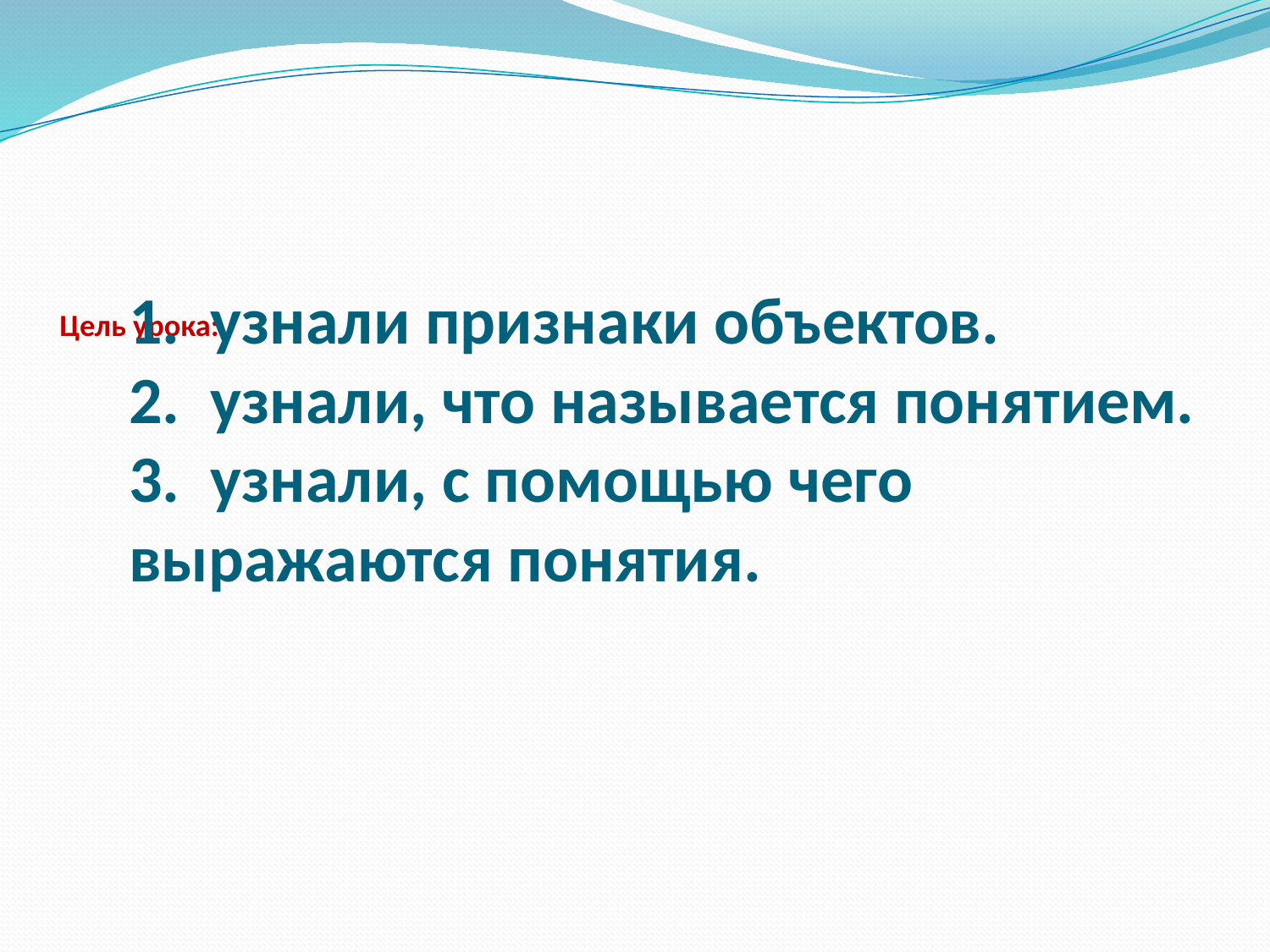

1.  узнали признаки объектов.
2.  узнали, что называется понятием.
3.  узнали, с помощью чего выражаются понятия.
# Цель урока: